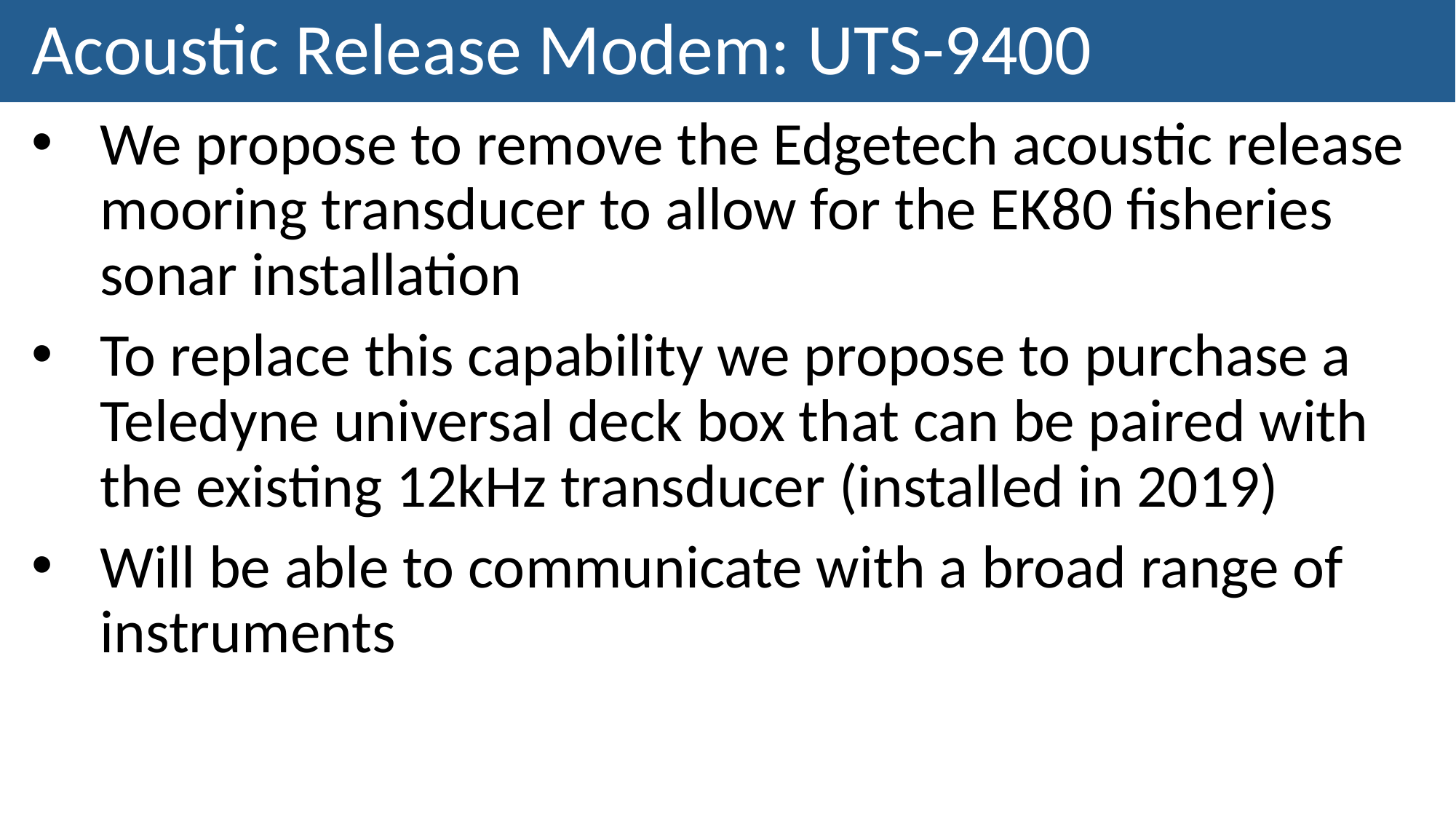

# Acoustic Release Modem: UTS-9400
We propose to remove the Edgetech acoustic release mooring transducer to allow for the EK80 fisheries sonar installation
To replace this capability we propose to purchase a Teledyne universal deck box that can be paired with the existing 12kHz transducer (installed in 2019)
Will be able to communicate with a broad range of instruments